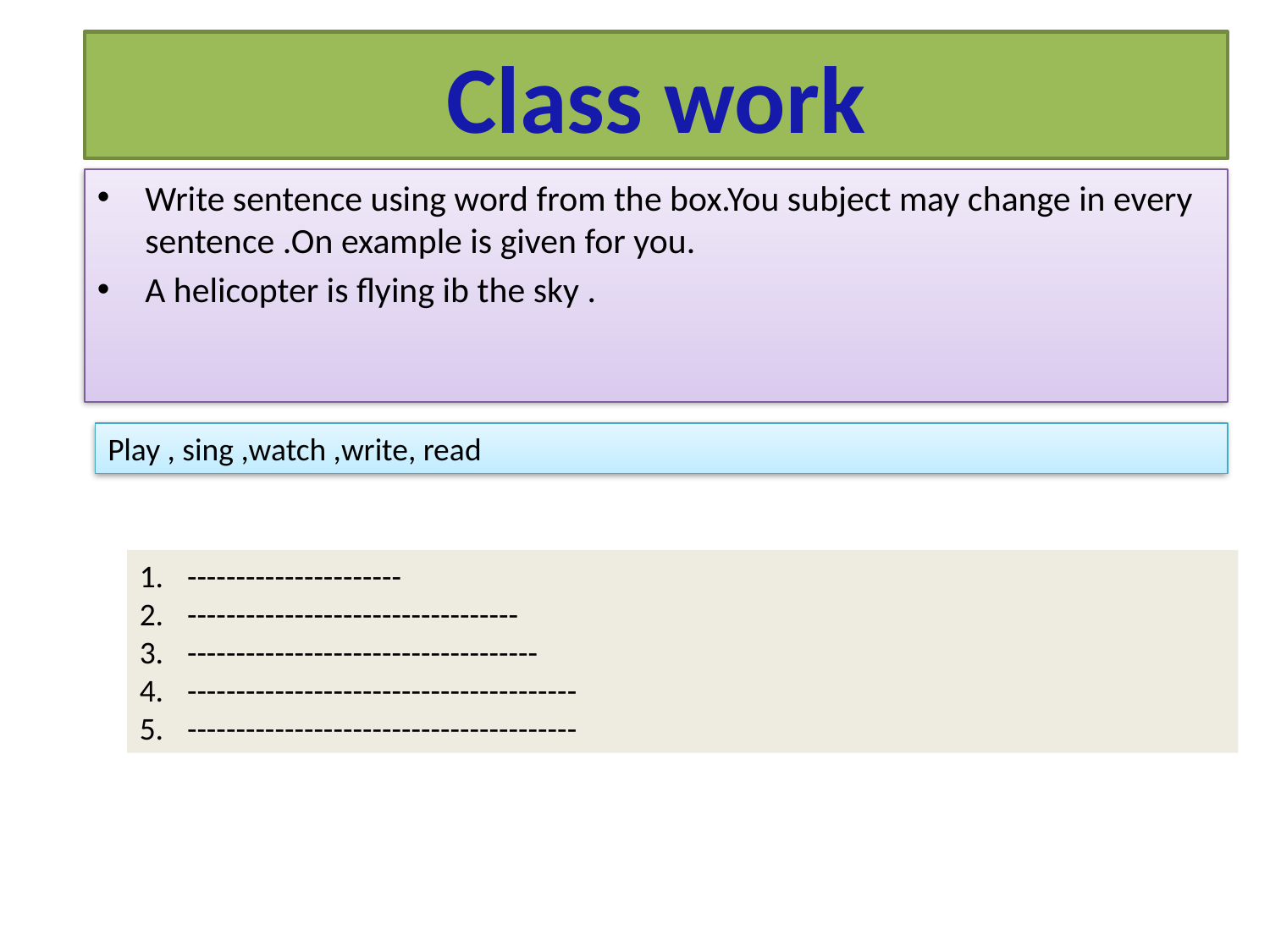

Class work
Write sentence using word from the box.You subject may change in every sentence .On example is given for you.
A helicopter is flying ib the sky .

Play , sing ,watch ,write, read
----------------------
----------------------------------
------------------------------------
----------------------------------------
----------------------------------------